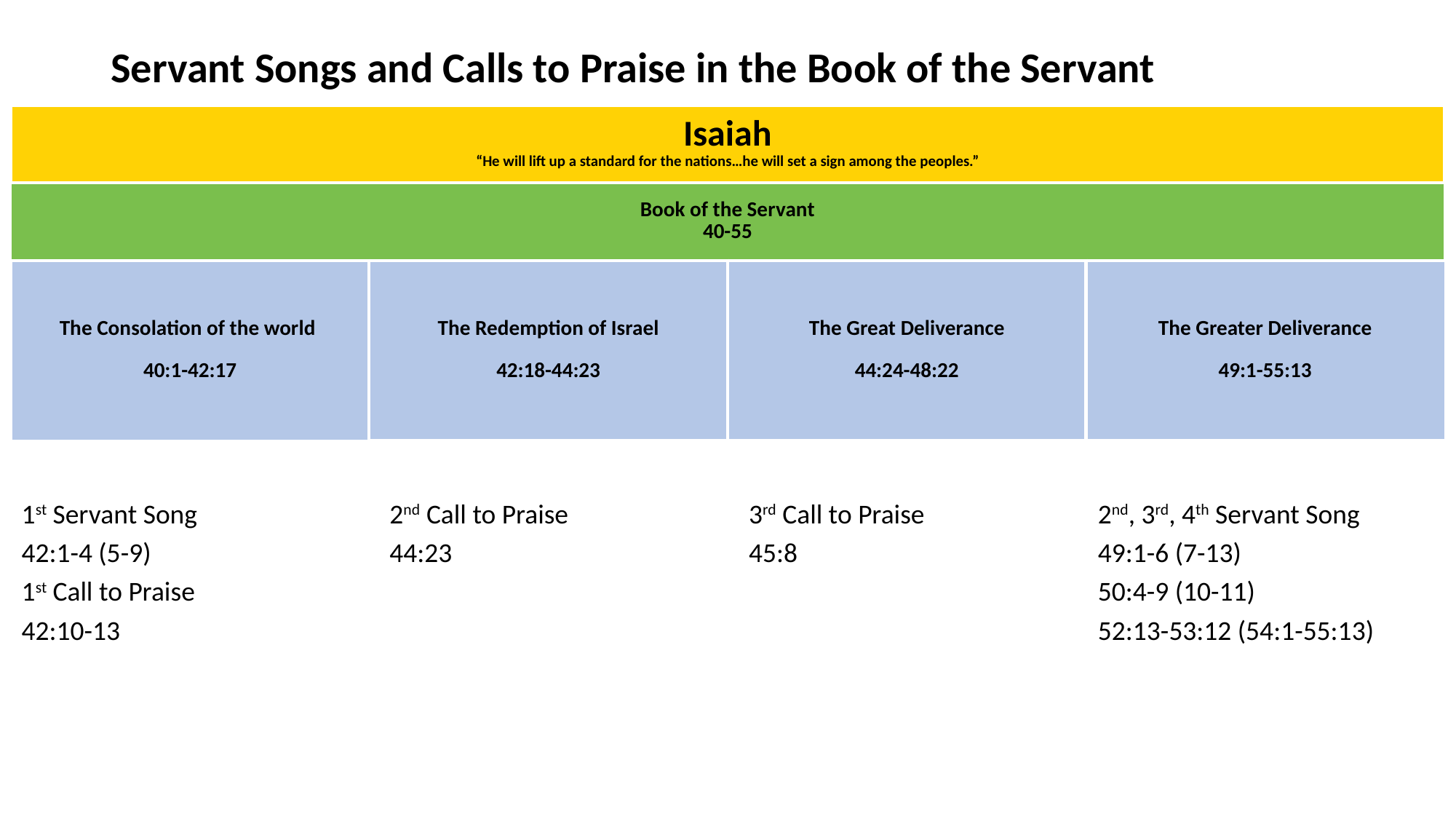

# Servant Songs and Calls to Praise in the Book of the Servant
| Isaiah “He will lift up a standard for the nations…he will set a sign among the peoples.” |  |  |  |
| --- | --- | --- | --- |
| Book of the Servant 40-55 |  |  |  |
| The Consolation of the world 40:1-42:17 | The Redemption of Israel 42:18-44:23 | The Great Deliverance 44:24-48:22 | The Greater Deliverance 49:1-55:13 |
1st Servant Song
42:1-4 (5-9)
1st Call to Praise
42:10-13
2nd Call to Praise
44:23
3rd Call to Praise
45:8
2nd, 3rd, 4th Servant Song
49:1-6 (7-13)
50:4-9 (10-11)
52:13-53:12 (54:1-55:13)